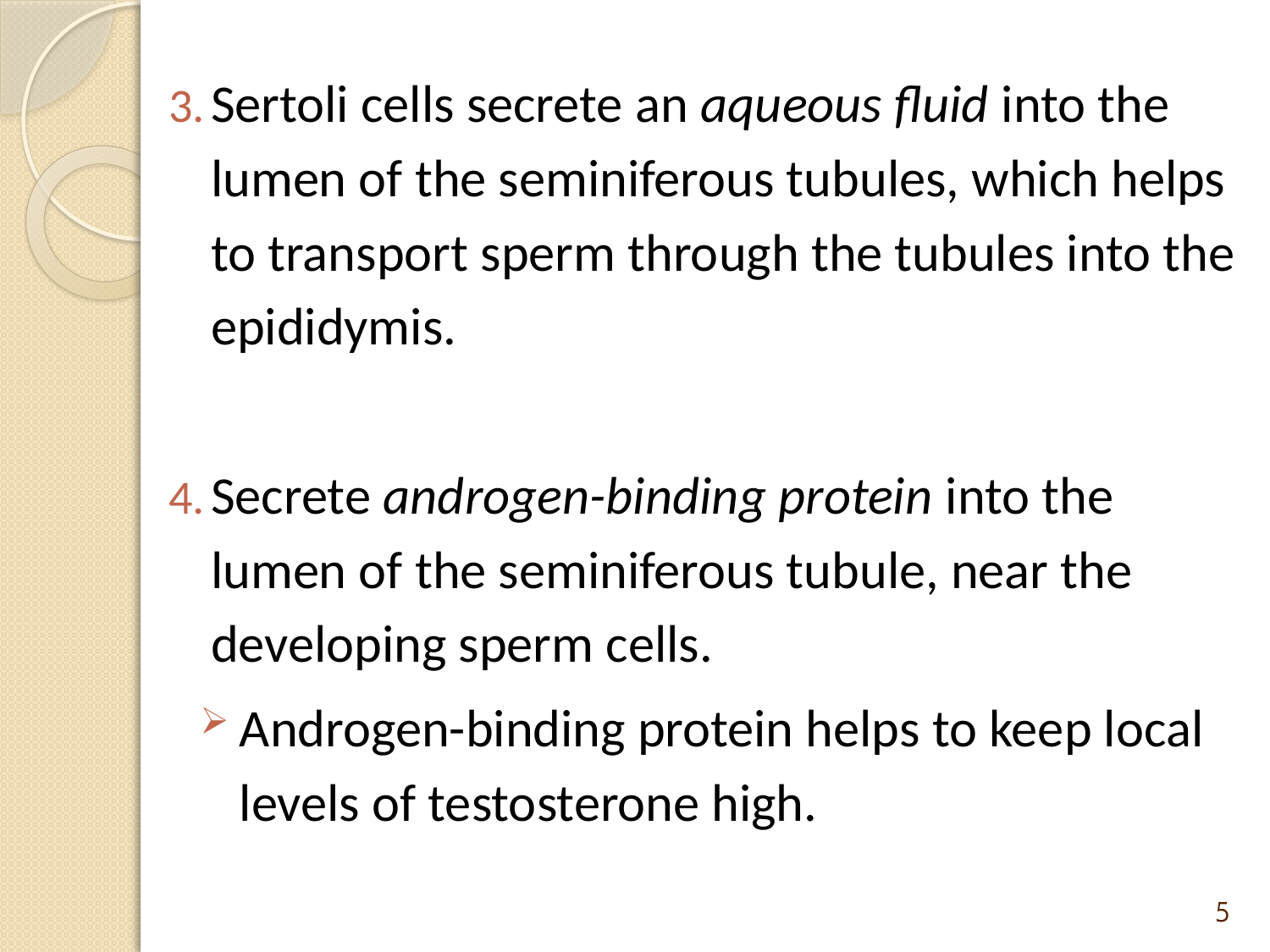

Sertoli cells secrete an aqueous fluid into the lumen of the seminiferous tubules, which helps to transport sperm through the tubules into the epididymis.

Secrete androgen-binding protein into the lumen of the seminiferous tubule, near the developing sperm cells.
Androgen-binding protein helps to keep local levels of testosterone high.
5